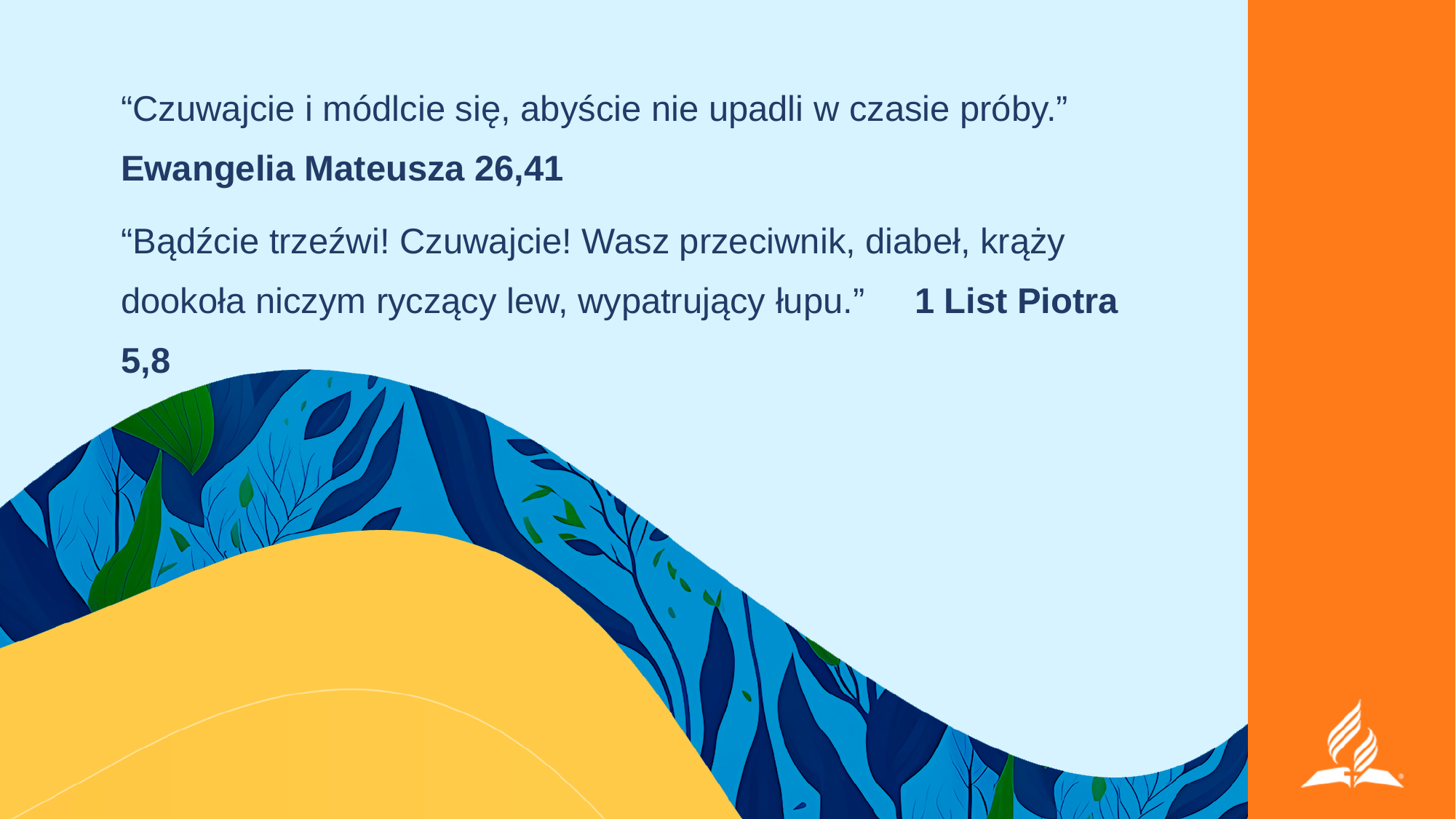

# “Czuwajcie i módlcie się, abyście nie upadli w czasie próby.”  Ewangelia Mateusza 26,41
“Bądźcie trzeźwi! Czuwajcie! Wasz przeciwnik, diabeł, krąży dookoła niczym ryczący lew, wypatrujący łupu.”     1 List Piotra 5,8